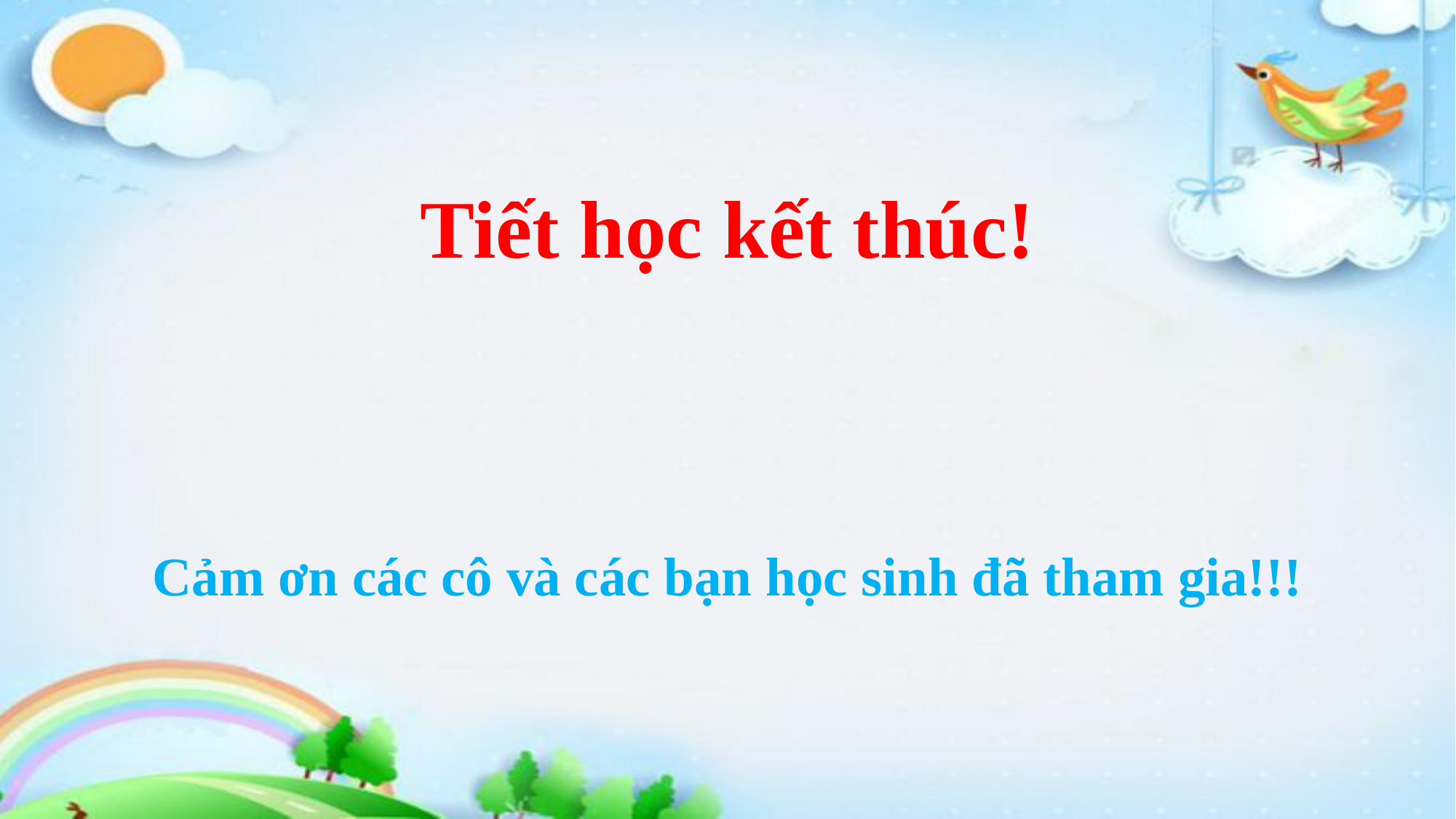

# Tiết học kết thúc!

Cảm ơn các cô và các bạn học sinh đã tham gia!!!